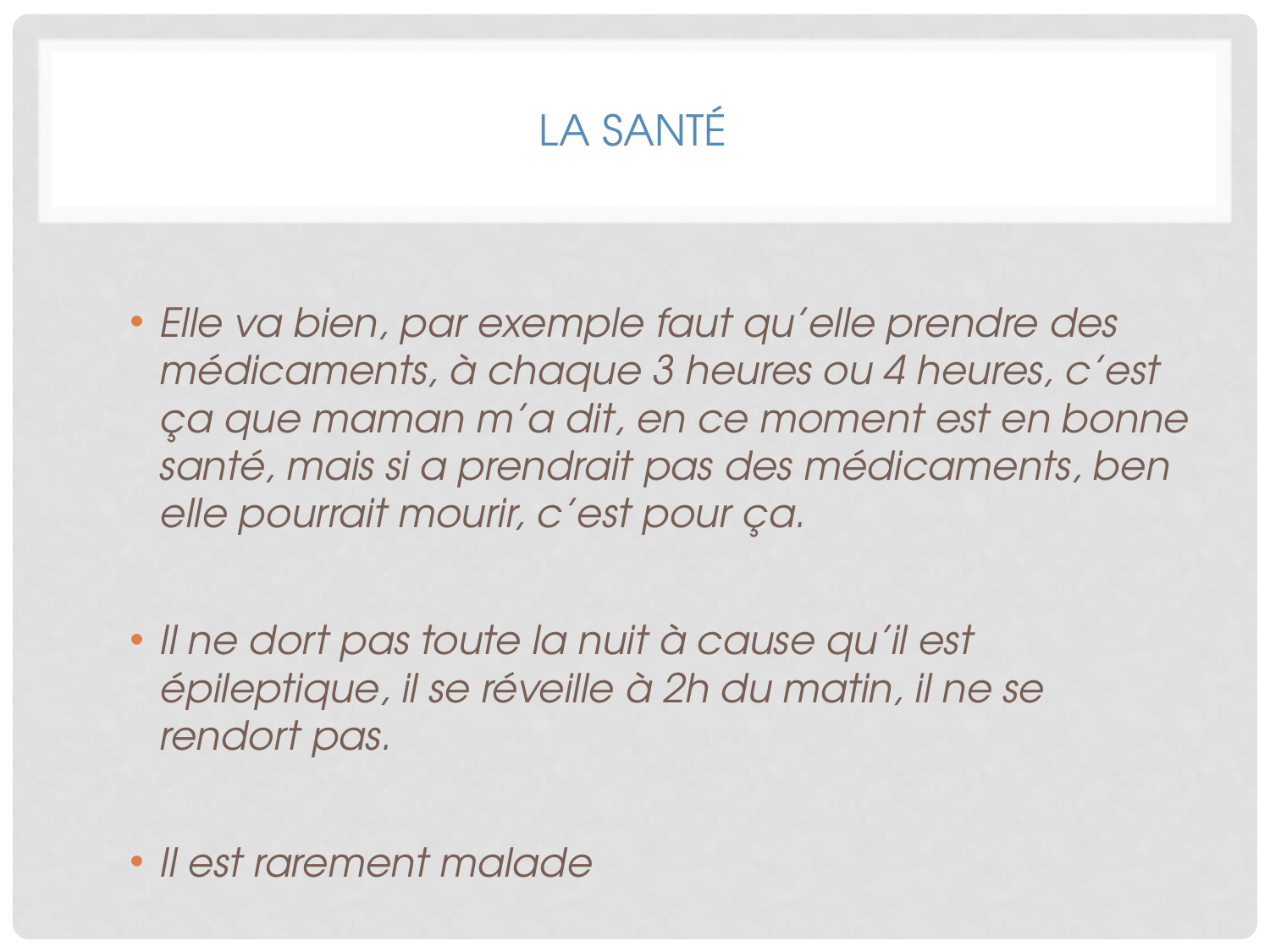

# La santé

Elle va bien, par exemple faut qu’elle prendre des médicaments, à chaque 3 heures ou 4 heures, c’est ça que maman m’a dit, en ce moment est en bonne santé, mais si a prendrait pas des médicaments, ben elle pourrait mourir, c’est pour ça.

Il ne dort pas toute la nuit à cause qu’il est épileptique, il se réveille à 2h du matin, il ne se rendort pas.

Il est rarement malade